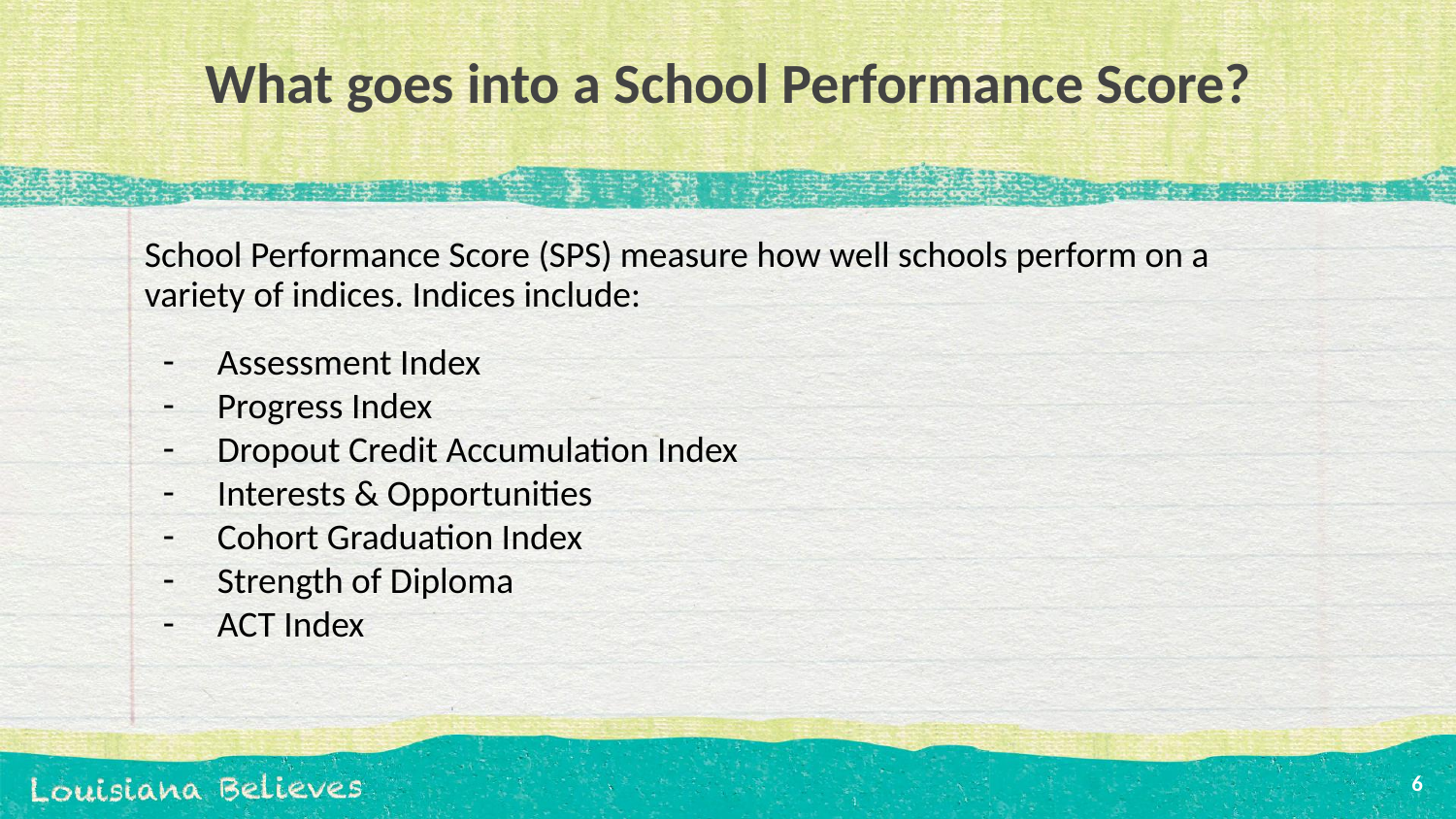

# What goes into a School Performance Score?
School Performance Score (SPS) measure how well schools perform on a variety of indices. Indices include:
Assessment Index
Progress Index
Dropout Credit Accumulation Index
Interests & Opportunities
Cohort Graduation Index
Strength of Diploma
ACT Index